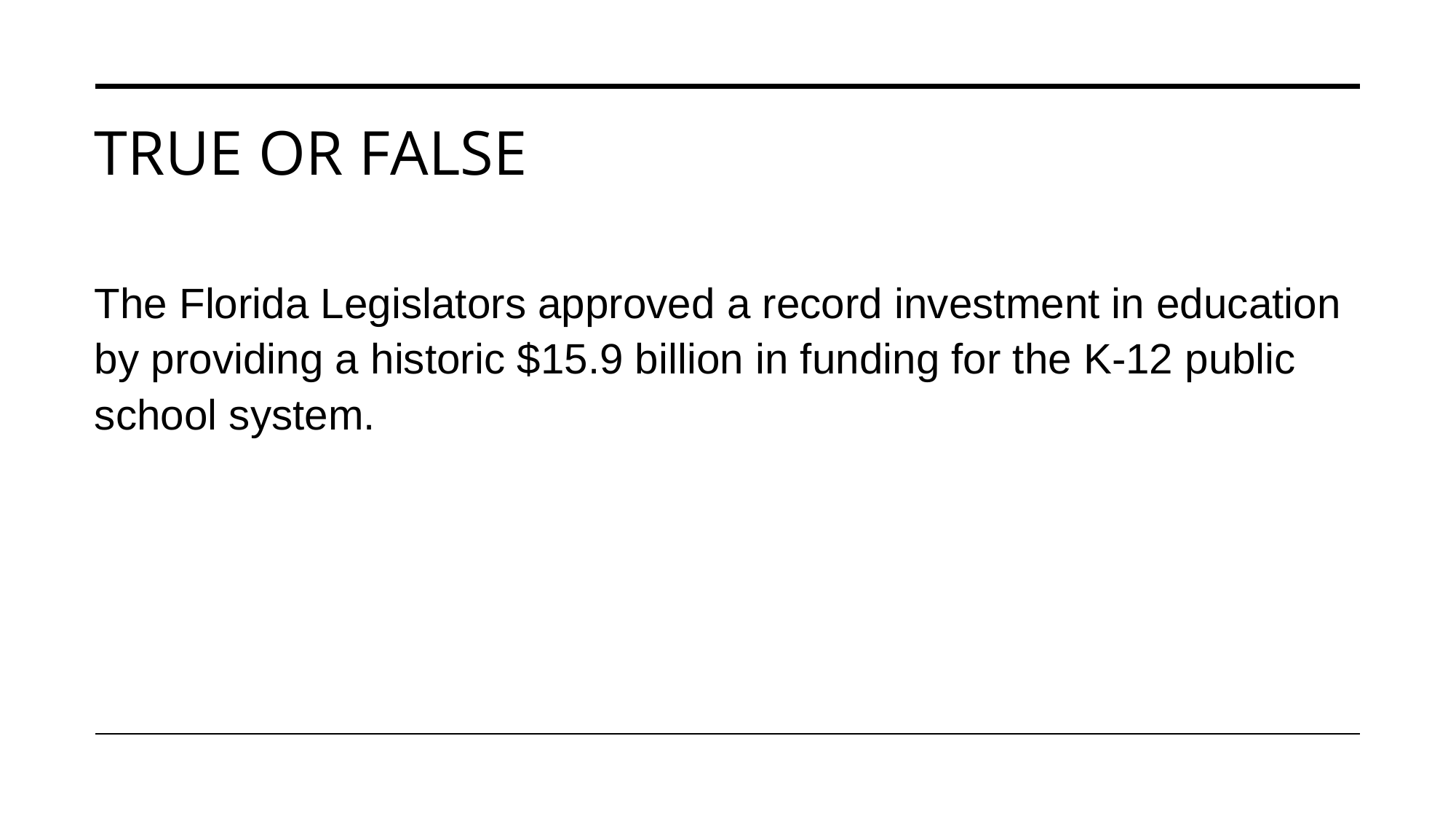

# TRUE OR FALSE
The Florida Legislators approved a record investment in education by providing a historic $15.9 billion in funding for the K-12 public school system.